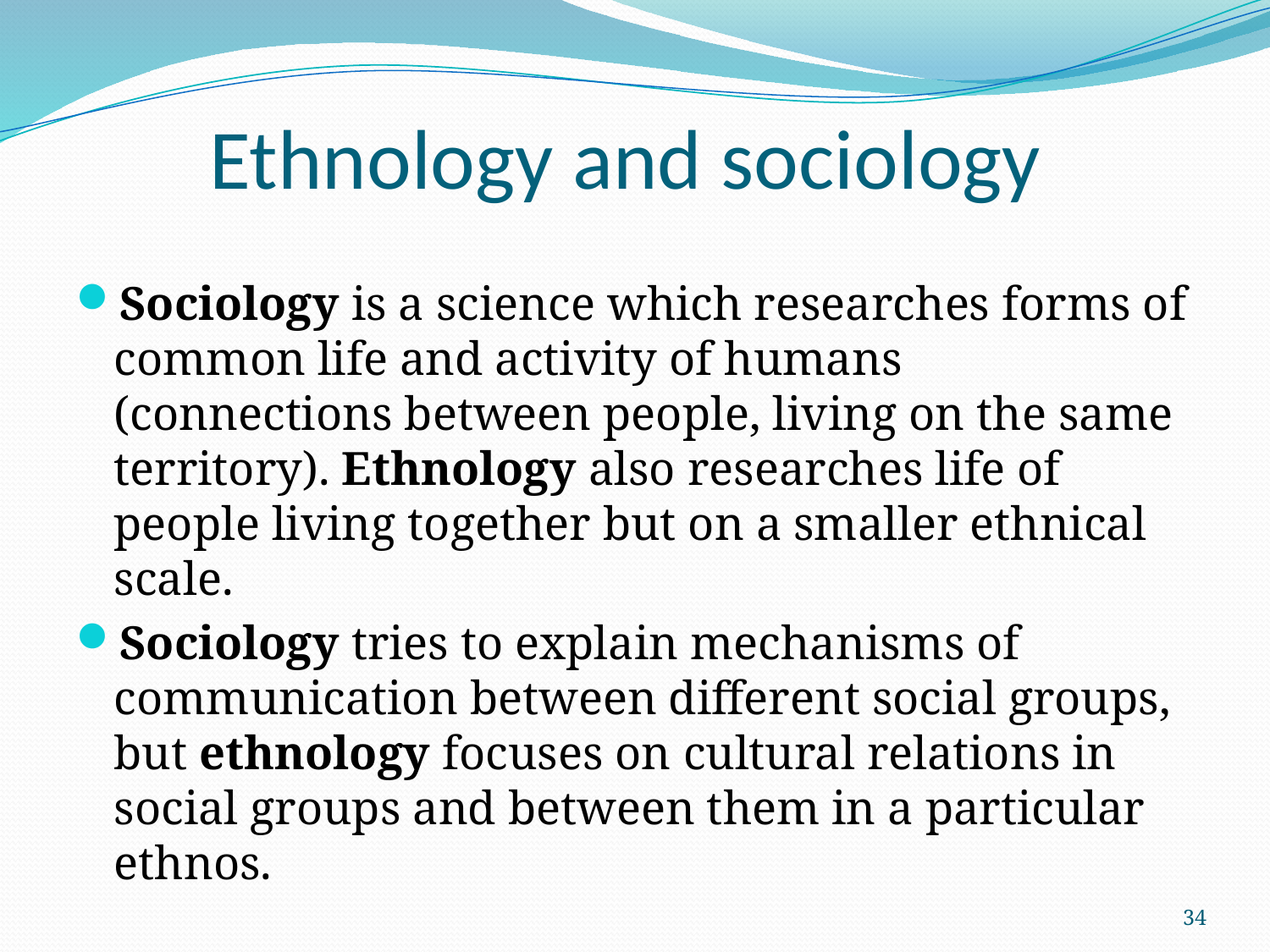

# Ethnology and sociology
Sociology is a science which researches forms of common life and activity of humans (connections between people, living on the same territory). Ethnology also researches life of people living together but on a smaller ethnical scale.
Sociology tries to explain mechanisms of communication between different social groups, but ethnology focuses on cultural relations in social groups and between them in a particular ethnos.
34